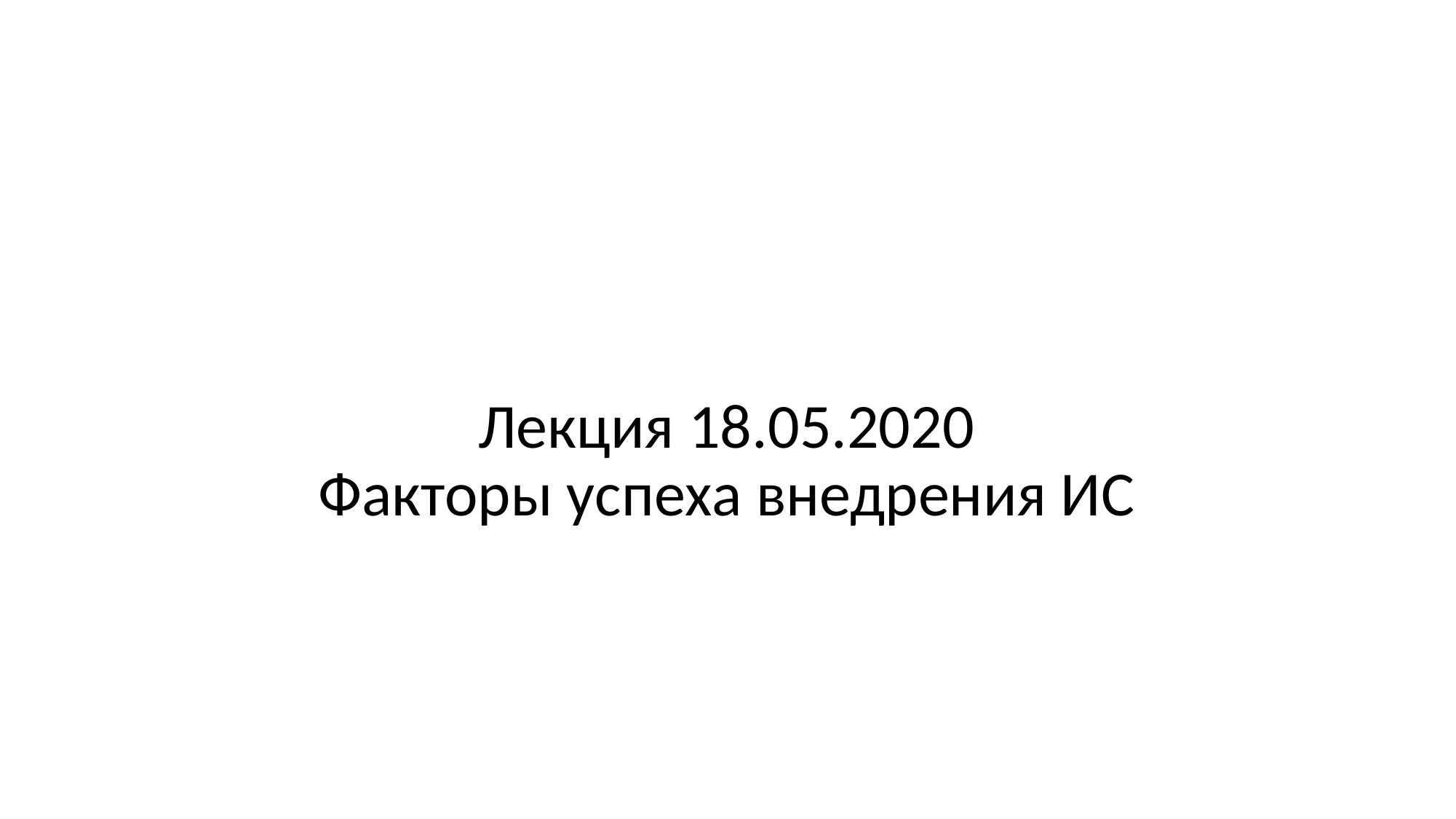

# Лекция 18.05.2020 Факторы успеха внедрения ИС